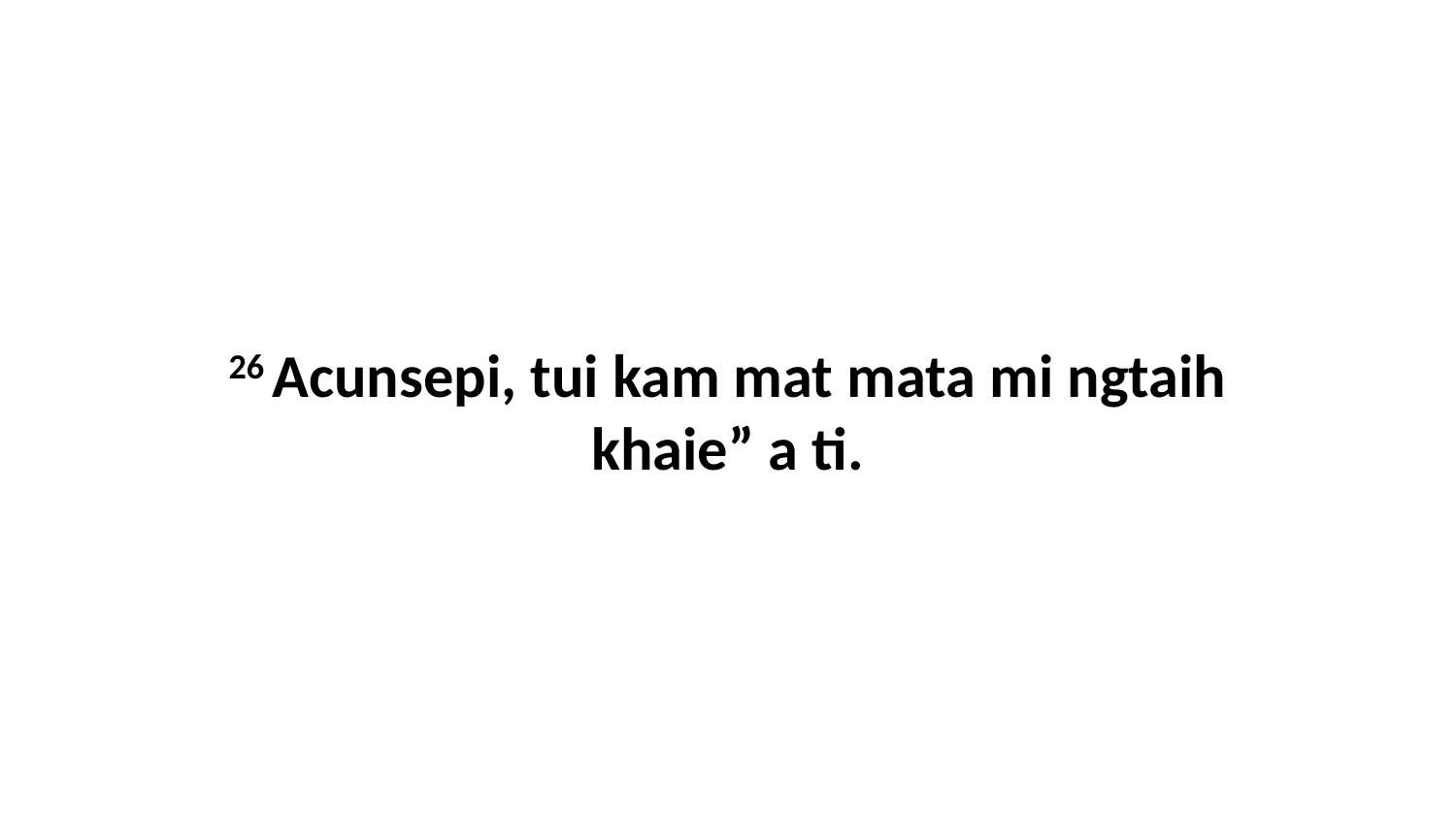

26 Acunsepi, tui kam mat mata mi ngtaih khaie” a ti.